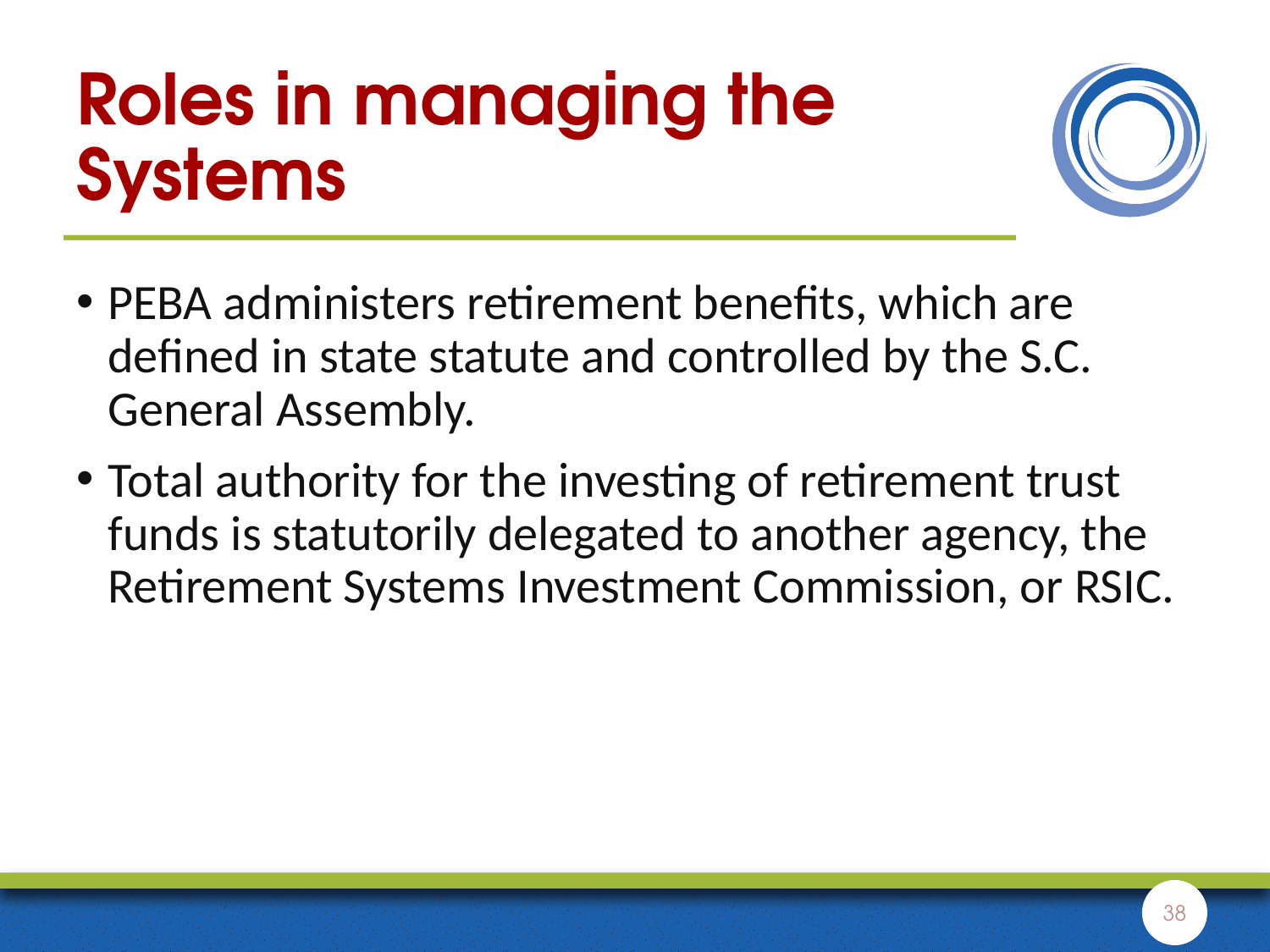

# Roles in managing the Systems
PEBA administers retirement benefits, which are defined in state statute and controlled by the S.C. General Assembly.
Total authority for the investing of retirement trust funds is statutorily delegated to another agency, the Retirement Systems Investment Commission, or RSIC.
38